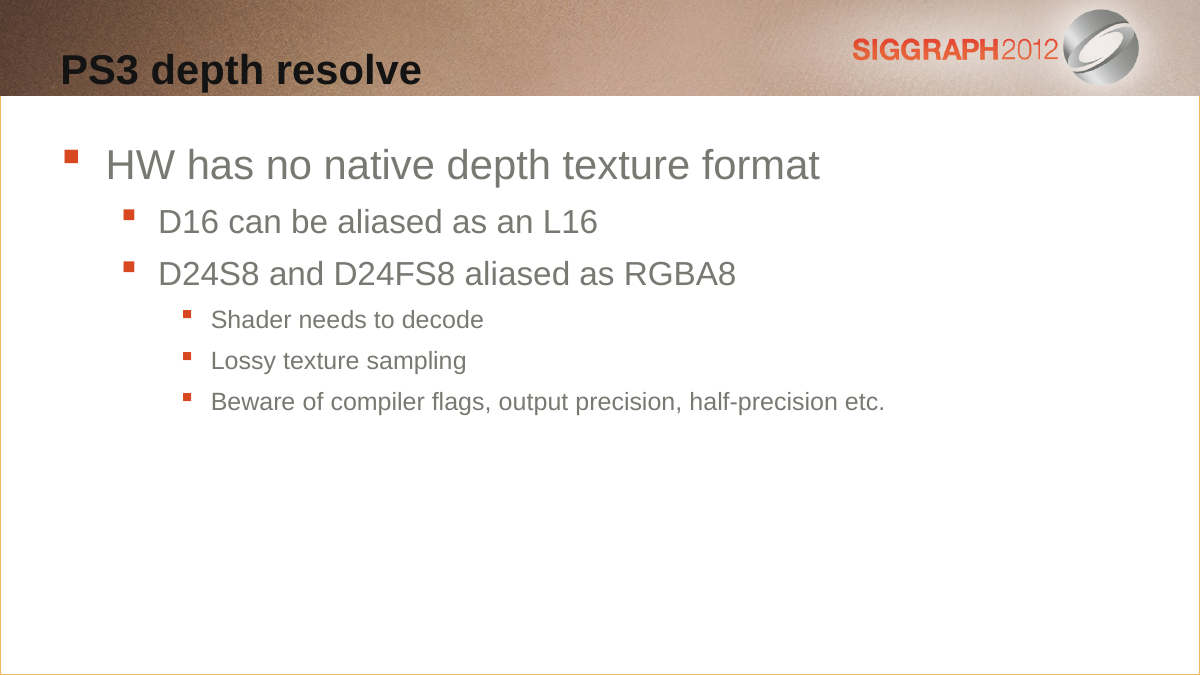

PS3 depth resolve
HW has no native depth texture format
D16 can be aliased as an L16
D24S8 and D24FS8 aliased as RGBA8
Shader needs to decode
Lossy texture sampling
Beware of compiler flags, output precision, half-precision etc.